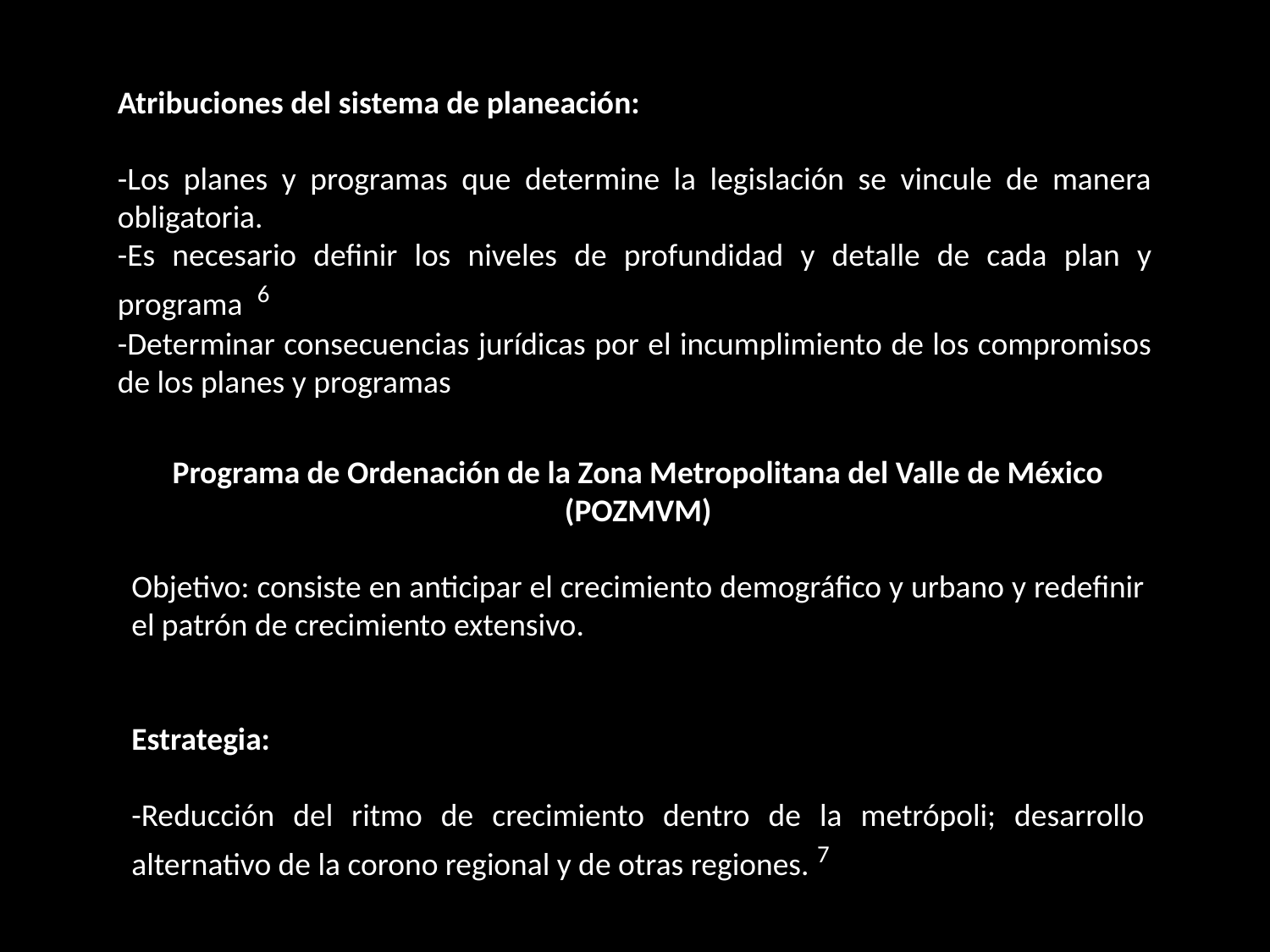

Atribuciones del sistema de planeación:

-Los planes y programas que determine la legislación se vincule de manera obligatoria.
-Es necesario definir los niveles de profundidad y detalle de cada plan y programa  6
-Determinar consecuencias jurídicas por el incumplimiento de los compromisos de los planes y programas
Programa de Ordenación de la Zona Metropolitana del Valle de México (POZMVM)

Objetivo: consiste en anticipar el crecimiento demográfico y urbano y redefinir el patrón de crecimiento extensivo.

Estrategia:

-Reducción del ritmo de crecimiento dentro de la metrópoli; desarrollo alternativo de la corono regional y de otras regiones. 7